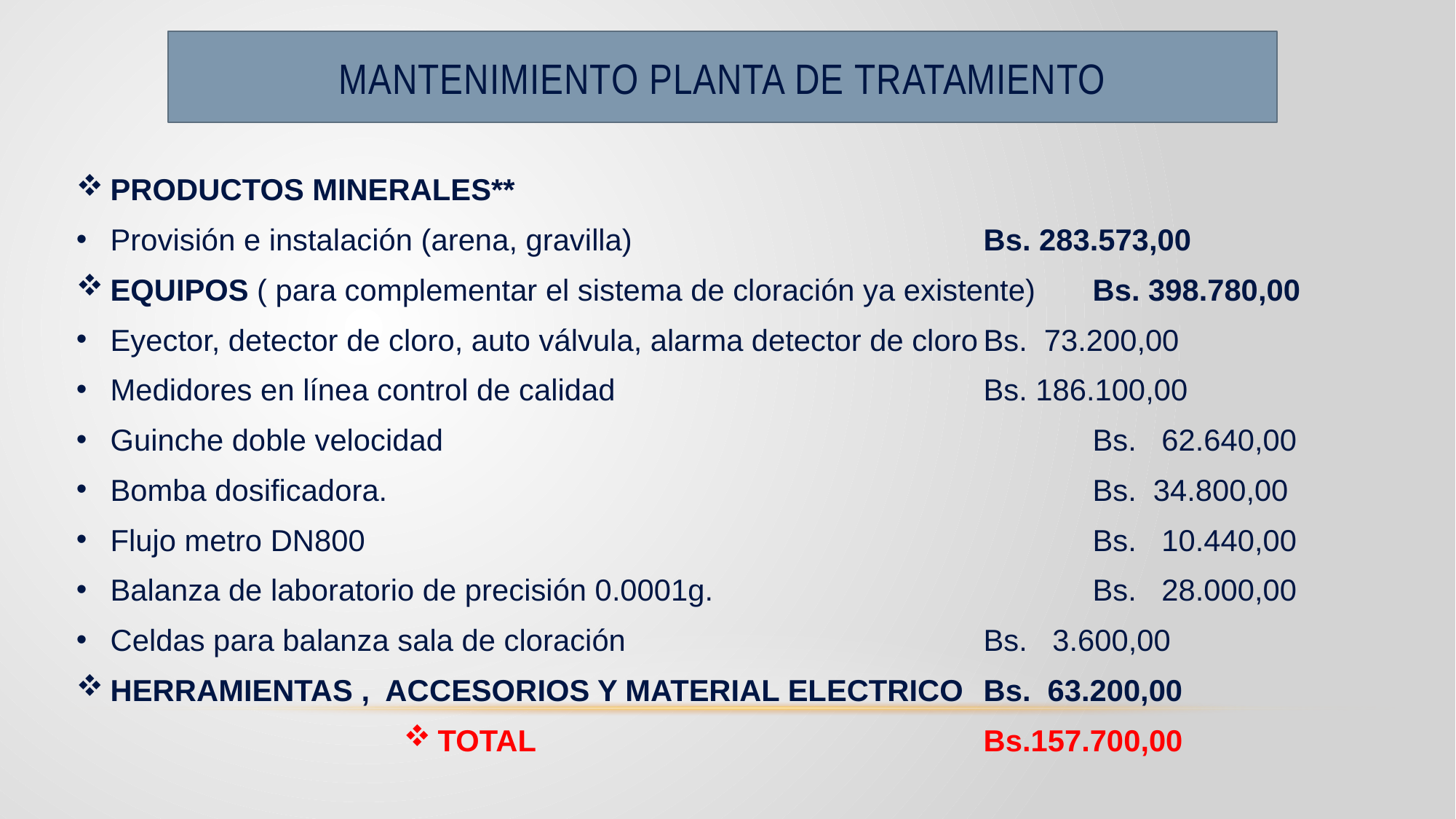

# MANTENIMIENTO PLANTA DE TRATAMIENTO
PRODUCTOS MINERALES**
Provisión e instalación (arena, gravilla)			 	Bs. 283.573,00
EQUIPOS ( para complementar el sistema de cloración ya existente) 	Bs. 398.780,00
Eyector, detector de cloro, auto válvula, alarma detector de cloro	Bs.  73.200,00
Medidores en línea control de calidad 				Bs. 186.100,00
Guinche doble velocidad						Bs.   62.640,00
Bomba dosificadora.							Bs.  34.800,00
Flujo metro DN800							Bs.   10.440,00
Balanza de laboratorio de precisión 0.0001g.				Bs.   28.000,00
Celdas para balanza sala de cloración 				Bs.   3.600,00
HERRAMIENTAS ,  ACCESORIOS Y MATERIAL ELECTRICO	Bs.  63.200,00
TOTAL 			              	Bs.157.700,00